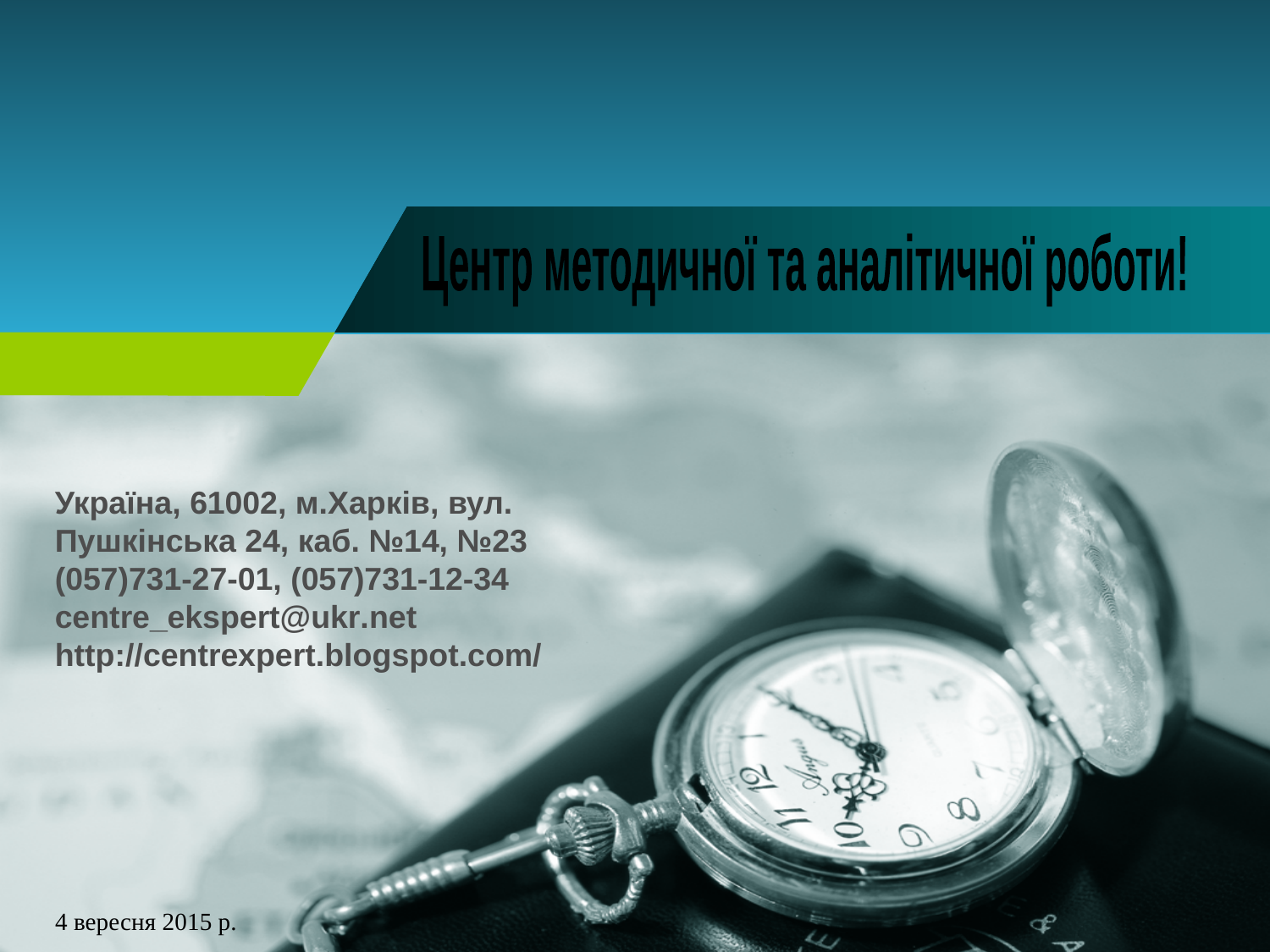

Центр методичної та аналітичної роботи!
Україна, 61002, м.Харків, вул. Пушкінська 24, каб. №14, №23
(057)731-27-01, (057)731-12-34
centre_ekspert@ukr.net
http://centrexpert.blogspot.com/
4 вересня 2015 р.